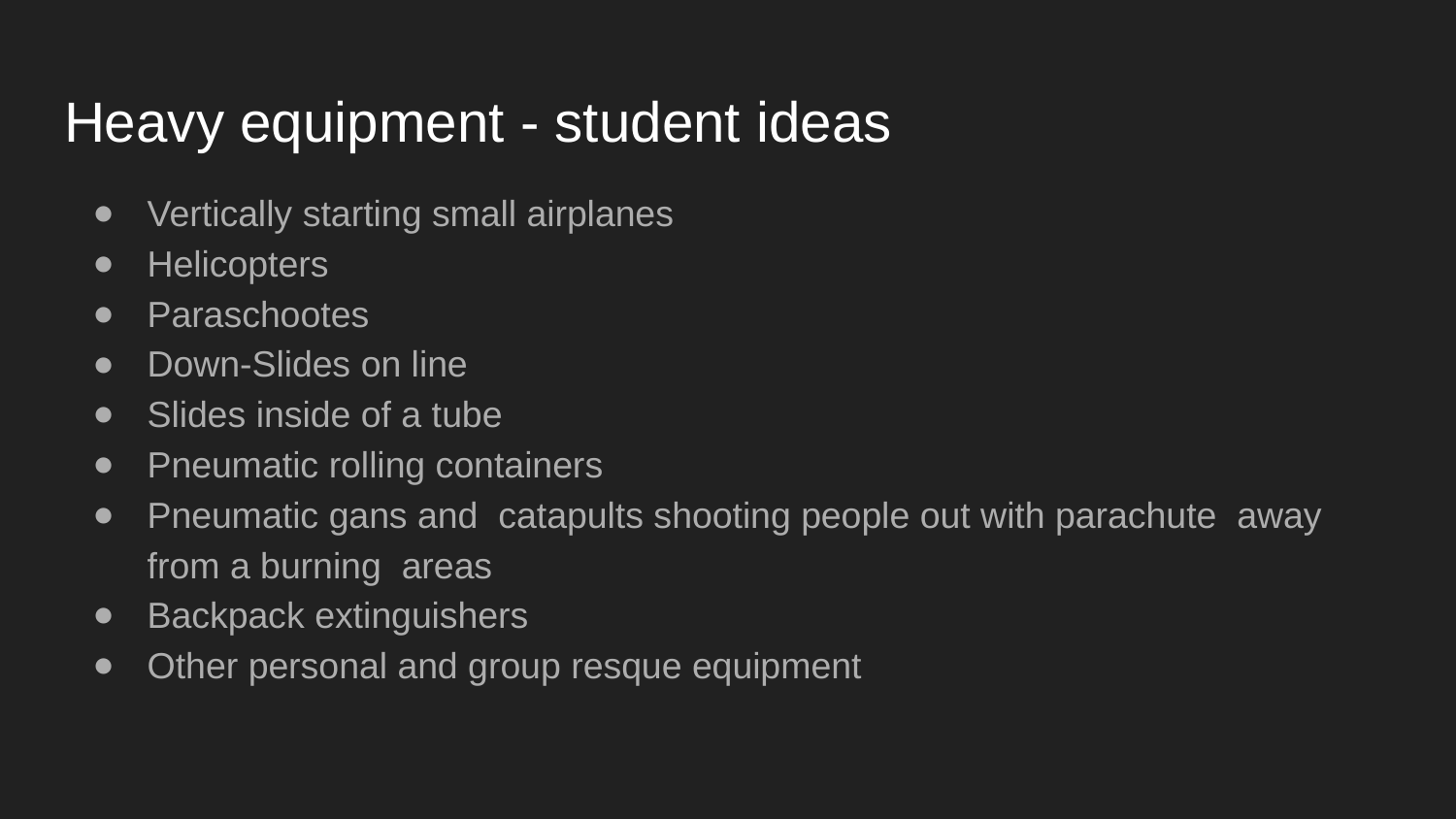

# Heavy equipment - student ideas
Vertically starting small airplanes
Helicopters
Paraschootes
Down-Slides on line
Slides inside of a tube
Pneumatic rolling containers
Pneumatic gans and  catapults shooting people out with parachute  away from a burning  areas
Backpack extinguishers
Other personal and group resque equipment